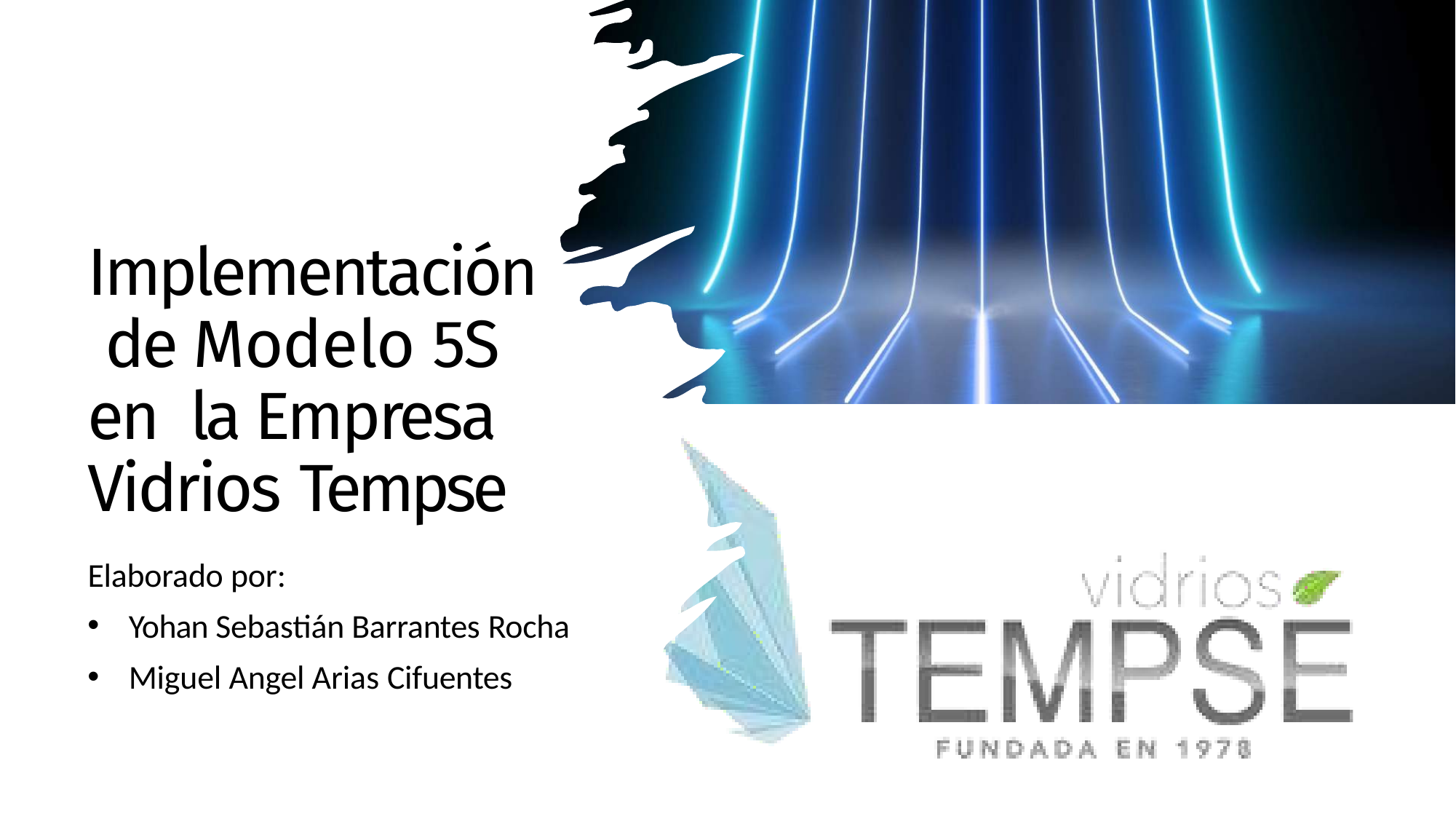

# Implementación  de Modelo 5S en  la Empresa  Vidrios Tempse
Elaborado por:
Yohan Sebastián Barrantes Rocha
Miguel Angel Arias Cifuentes